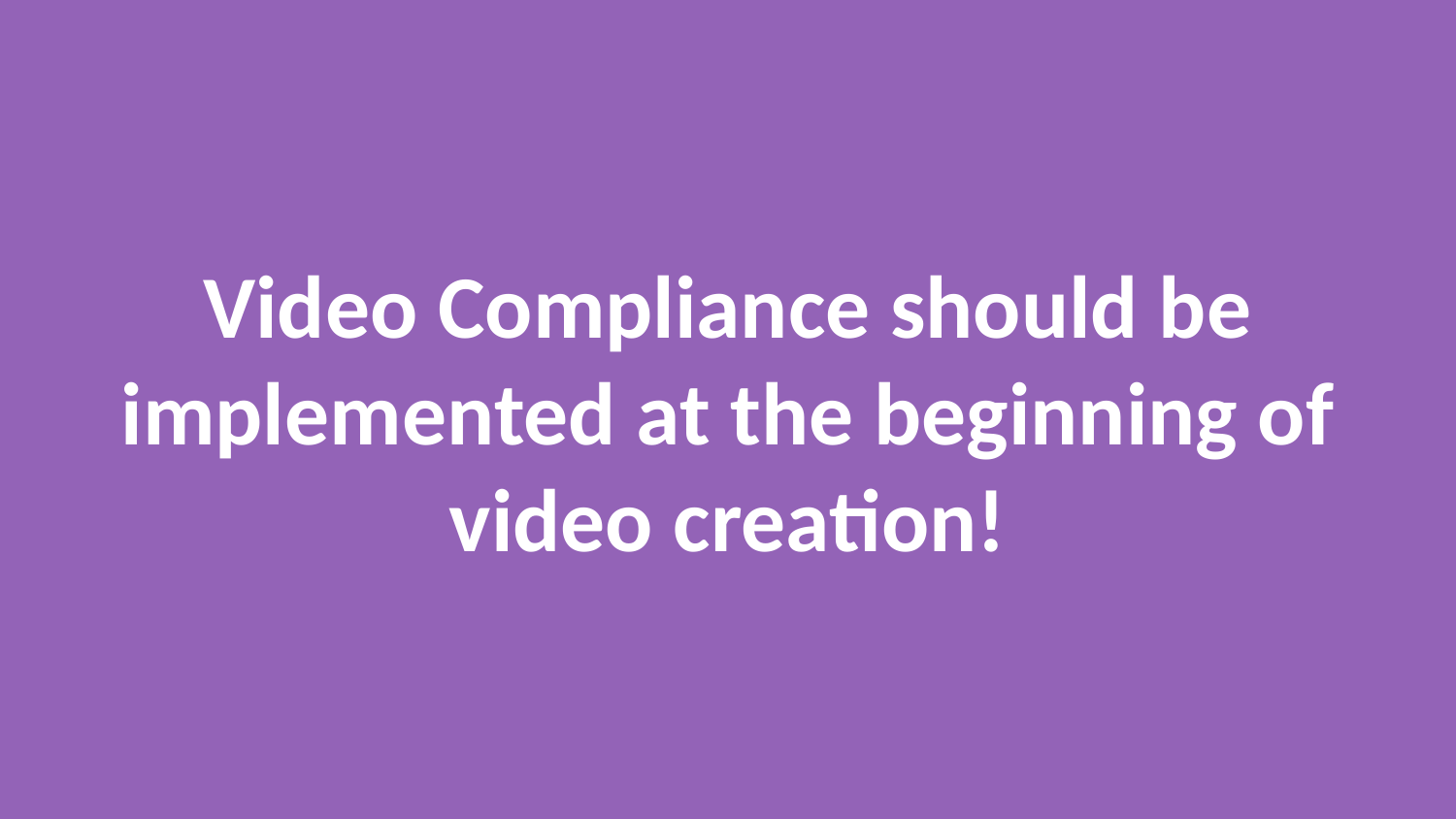

# Video Compliance should be implemented at the beginning of video creation!